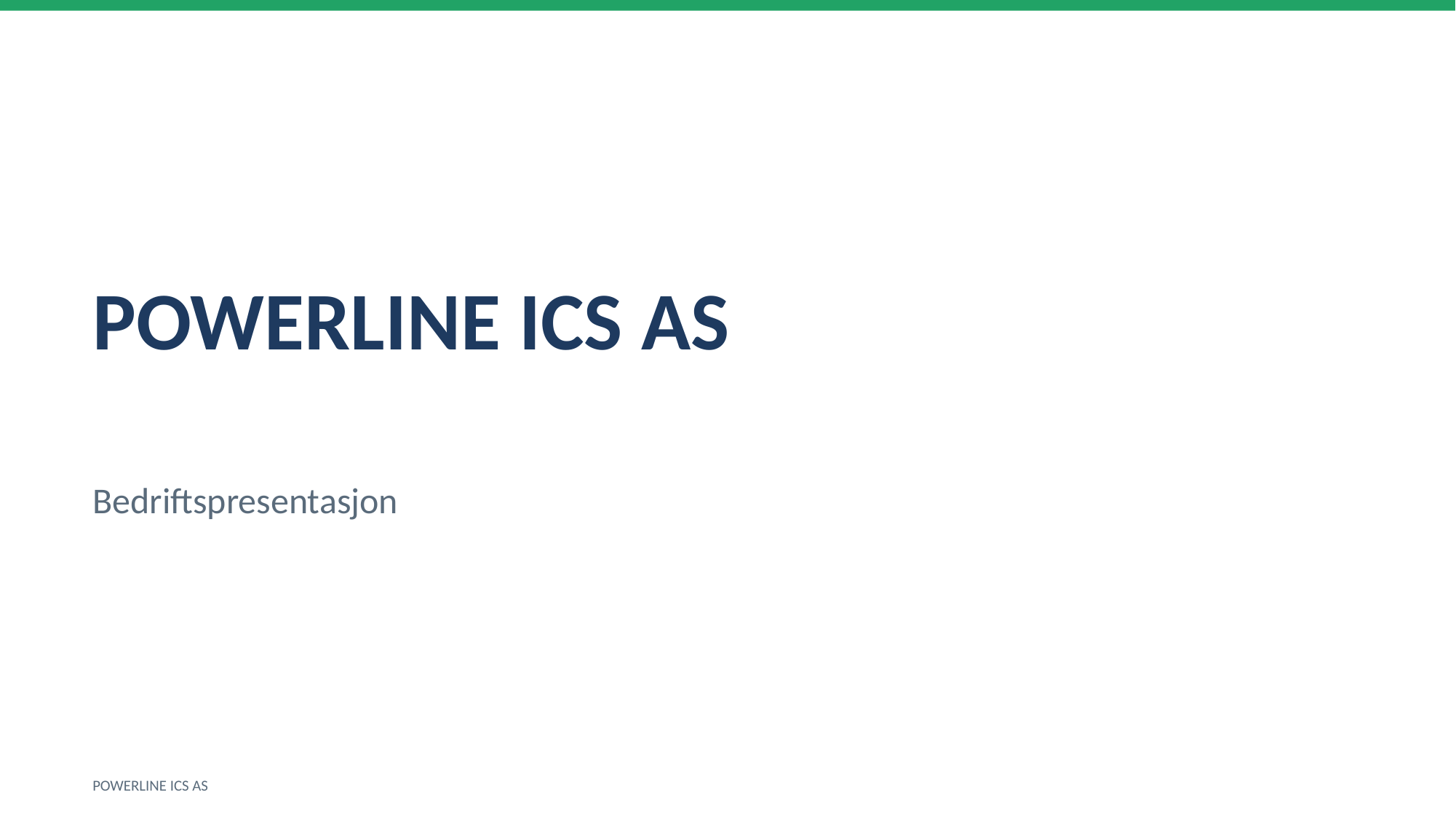

POWERLINE ICS AS
Bedriftspresentasjon
POWERLINE ICS AS